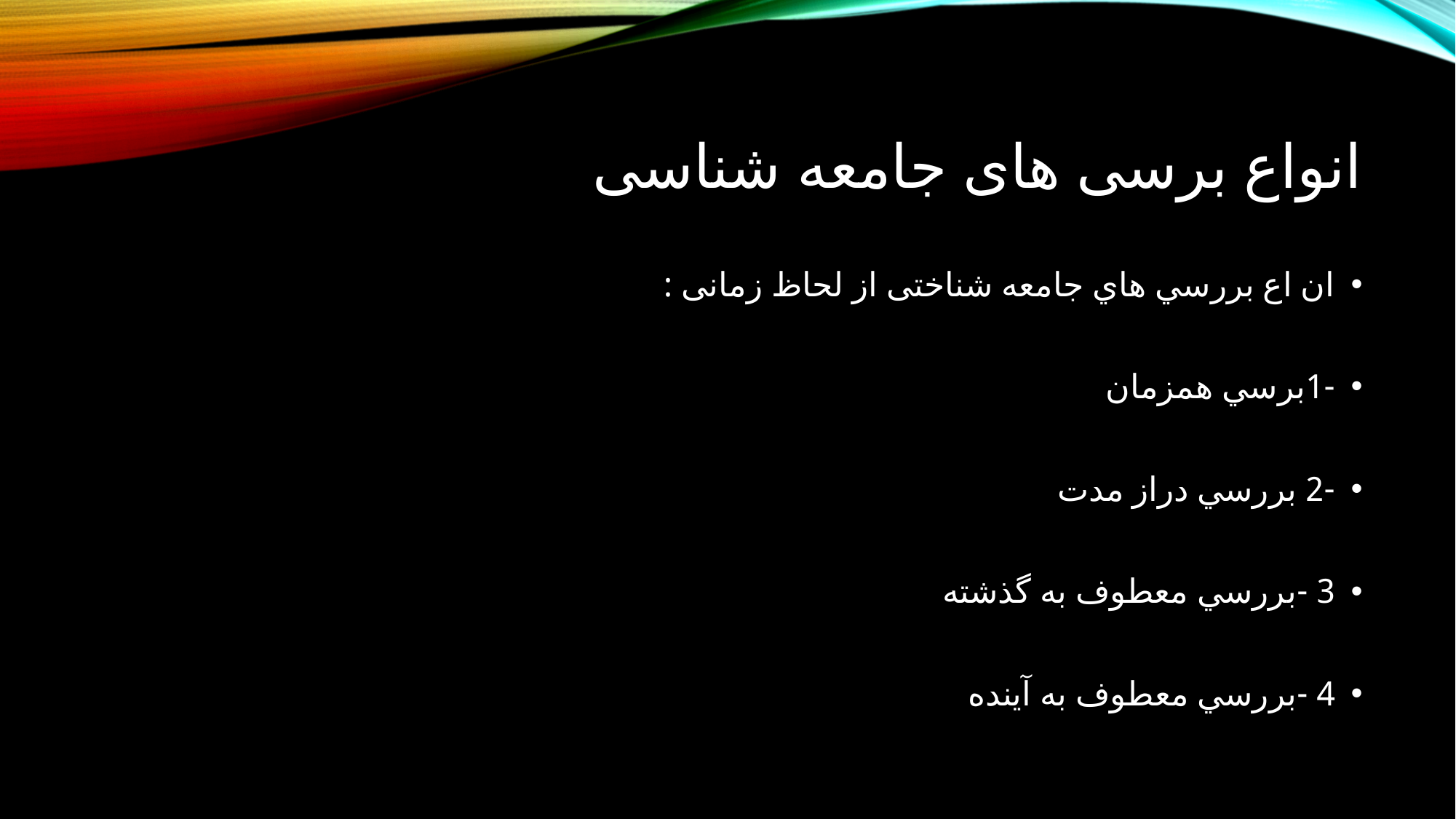

# انواع برسی های جامعه شناسی
ان اع بررسي هاي جامعه شناختی از لحاظ زمانی :

-1برسي همزمان

-2 بررسي دراز مدت

3 -بررسي معطوف به گذشته

4 -بررسي معطوف به آينده